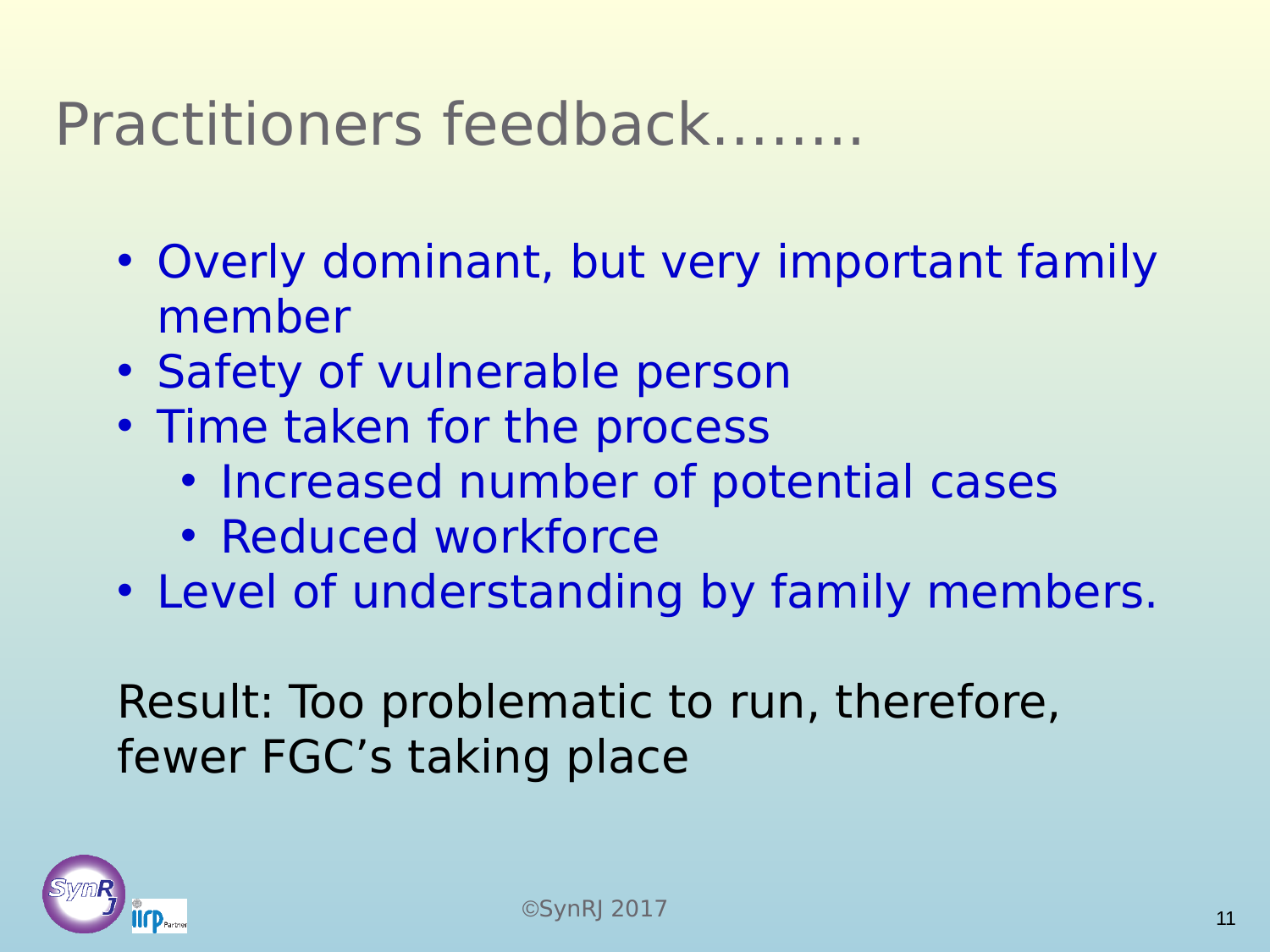

# Practitioners feedback……..
Overly dominant, but very important family member
Safety of vulnerable person
Time taken for the process
Increased number of potential cases
Reduced workforce
Level of understanding by family members.

Result: Too problematic to run, therefore, fewer FGC’s taking place

©SynRJ 2017
11